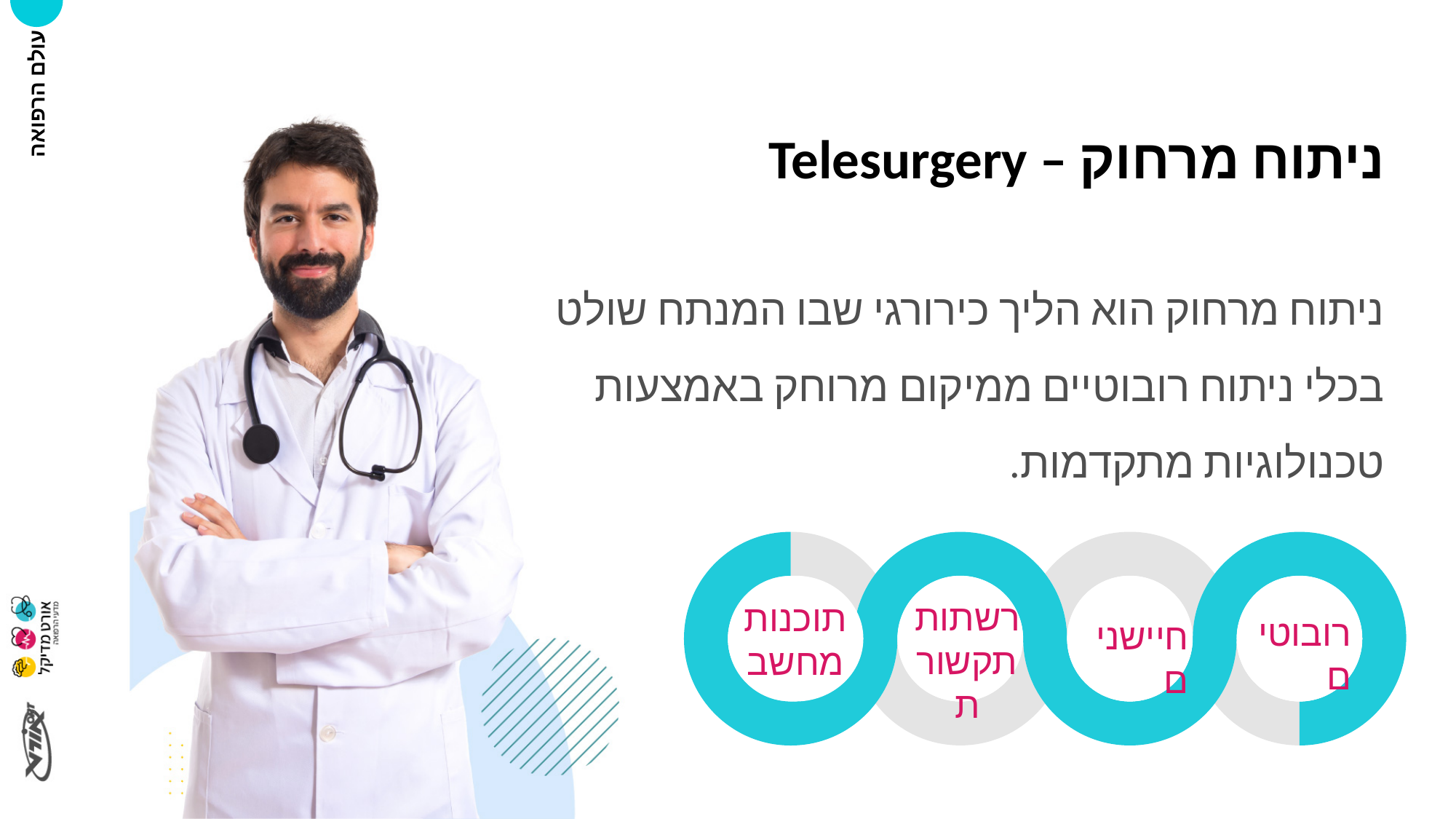

# ניתוח מרחוק – Telesurgery
ניתוח מרחוק הוא הליך כירורגי שבו המנתח שולט
בכלי ניתוח רובוטיים ממיקום מרוחק באמצעות
טכנולוגיות מתקדמות.

תוכנות מחשב

רשתות תקשורת
רובוטים
חיישנים